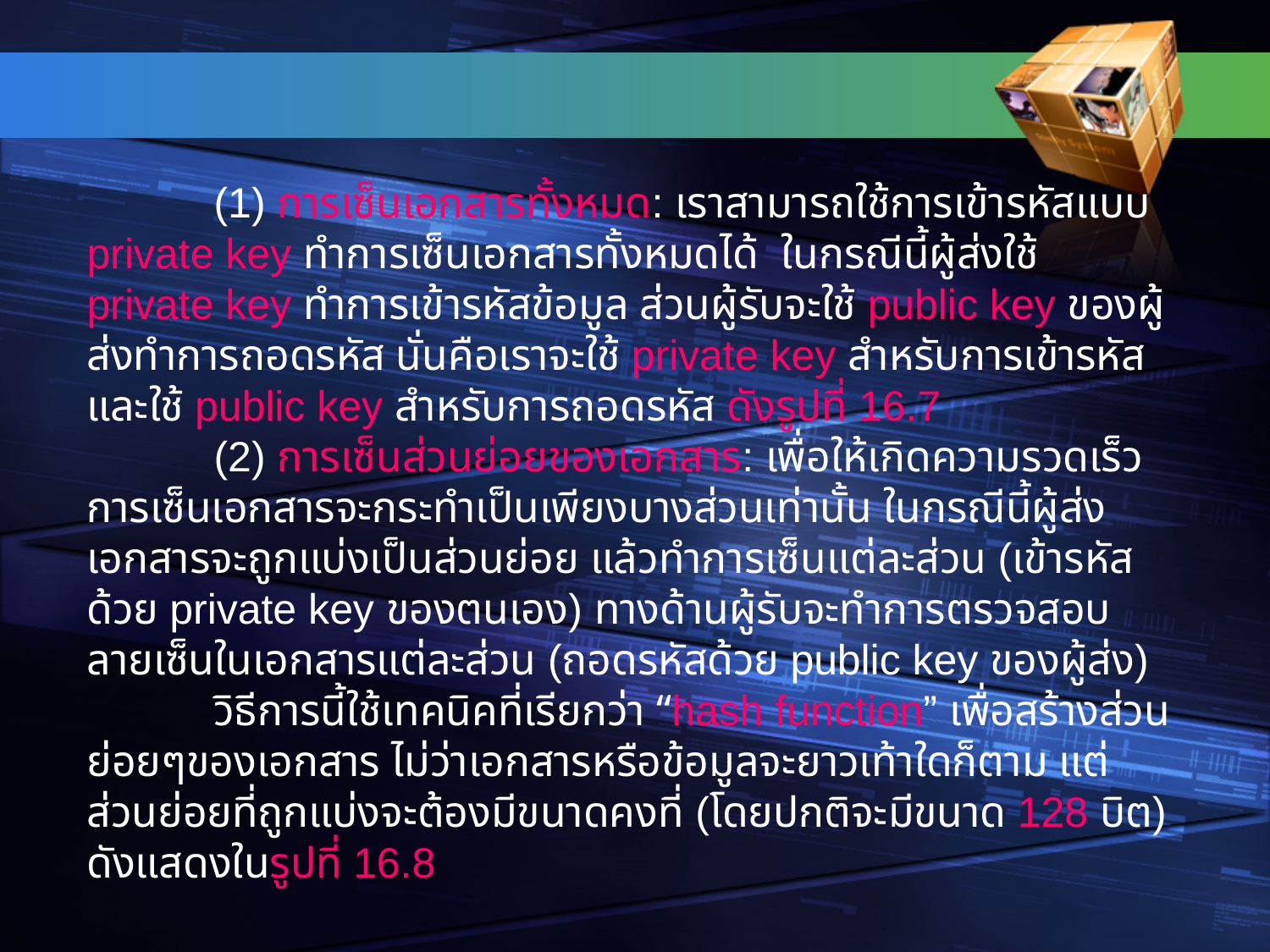

# (1) การเซ็นเอกสารทั้งหมด: เราสามารถใช้การเข้ารหัสแบบ private key ทำการเซ็นเอกสารทั้งหมดได้  ในกรณีนี้ผู้ส่งใช้ private key ทำการเข้ารหัสข้อมูล ส่วนผู้รับจะใช้ public key ของผู้ส่งทำการถอดรหัส นั่นคือเราจะใช้ private key สำหรับการเข้ารหัส และใช้ public key สำหรับการถอดรหัส ดังรูปที่ 16.7 (2) การเซ็นส่วนย่อยของเอกสาร: เพื่อให้เกิดความรวดเร็ว การเซ็นเอกสารจะกระทำเป็นเพียงบางส่วนเท่านั้น ในกรณีนี้ผู้ส่งเอกสารจะถูกแบ่งเป็นส่วนย่อย แล้วทำการเซ็นแต่ละส่วน (เข้ารหัสด้วย private key ของตนเอง) ทางด้านผู้รับจะทำการตรวจสอบลายเซ็นในเอกสารแต่ละส่วน (ถอดรหัสด้วย public key ของผู้ส่ง) วิธีการนี้ใช้เทคนิคที่เรียกว่า “hash function” เพื่อสร้างส่วนย่อยๆของเอกสาร ไม่ว่าเอกสารหรือข้อมูลจะยาวเท้าใดก็ตาม แต่ส่วนย่อยที่ถูกแบ่งจะต้องมีขนาดคงที่ (โดยปกติจะมีขนาด 128 บิต) ดังแสดงในรูปที่ 16.8